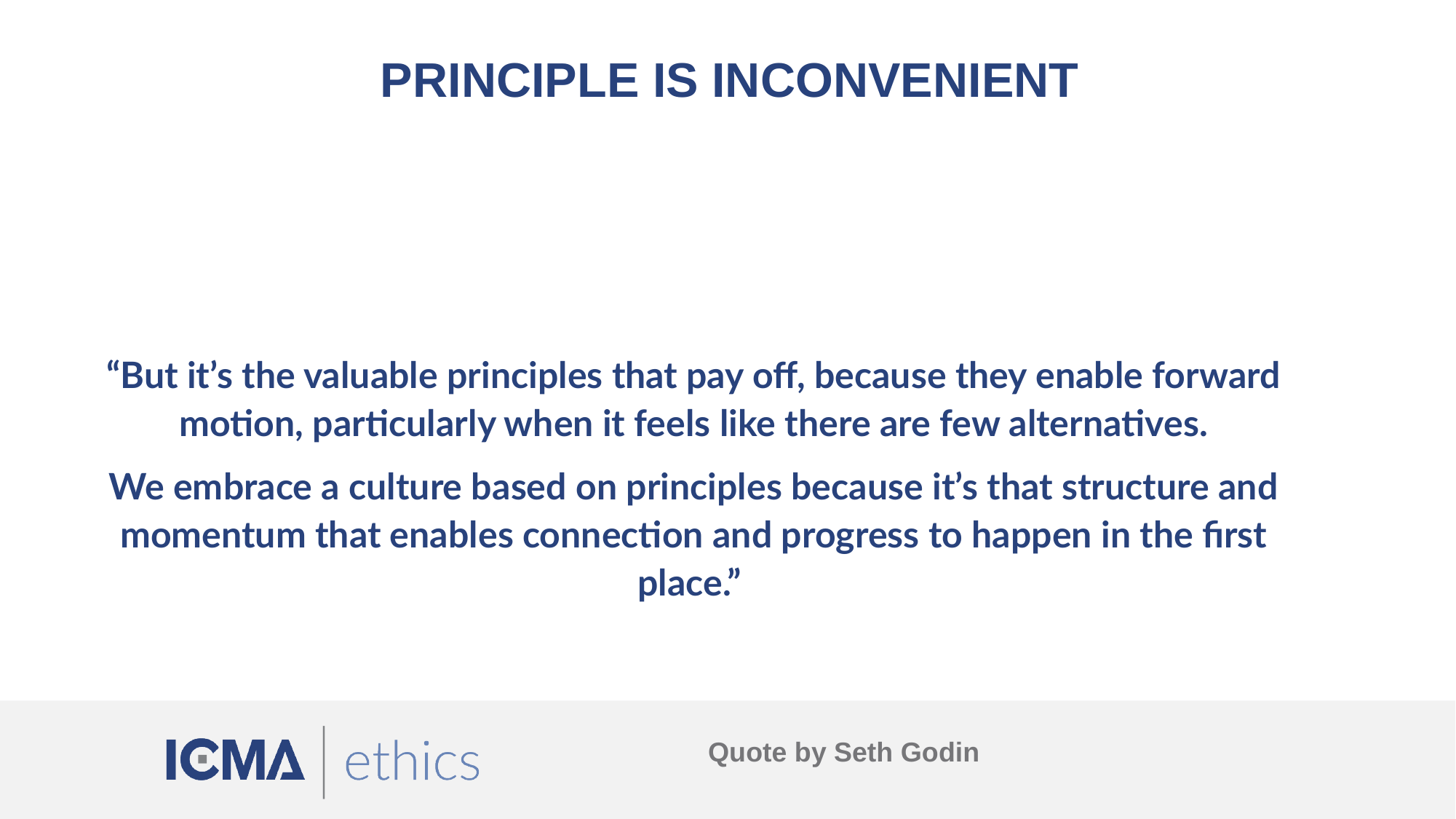

# Principle is inconvenient

“But it’s the valuable principles that pay off, because they enable forward motion, particularly when it feels like there are few alternatives.
We embrace a culture based on principles because it’s that structure and momentum that enables connection and progress to happen in the first place.”
Quote by Seth Godin